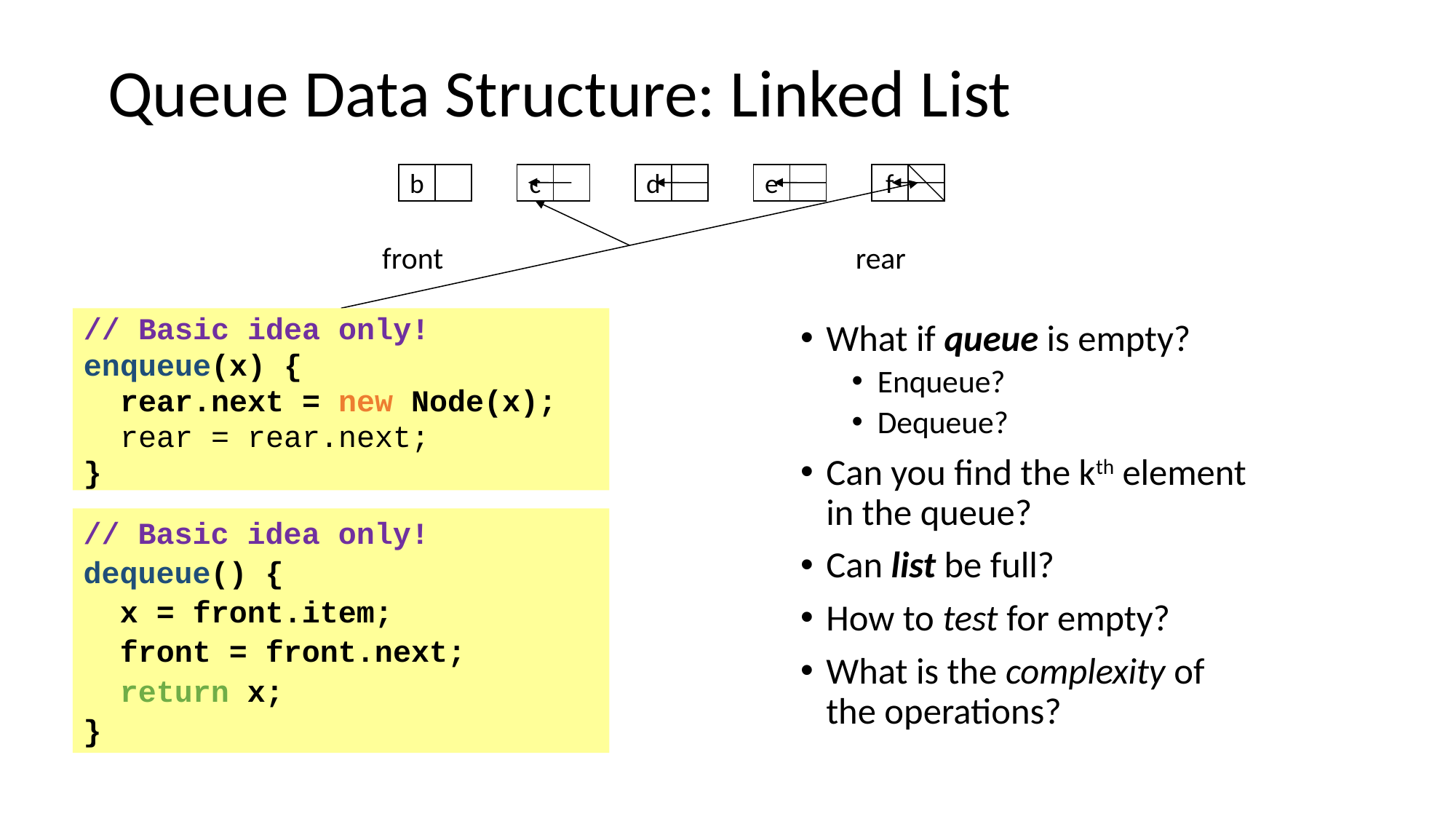

# Queue Data Structure: Linked List
b

c

d

e

f

front
rear
// Basic idea only!
enqueue(x) {
  rear.next = new Node(x);
  rear = rear.next;
}
What if queue is empty?
Enqueue?
Dequeue?
Can you find the kth element in the queue?
Can list be full?
How to test for empty?
What is the complexity of the operations?

// Basic idea only!
dequeue() {
  x = front.item;
  front = front.next;
  return x;
}